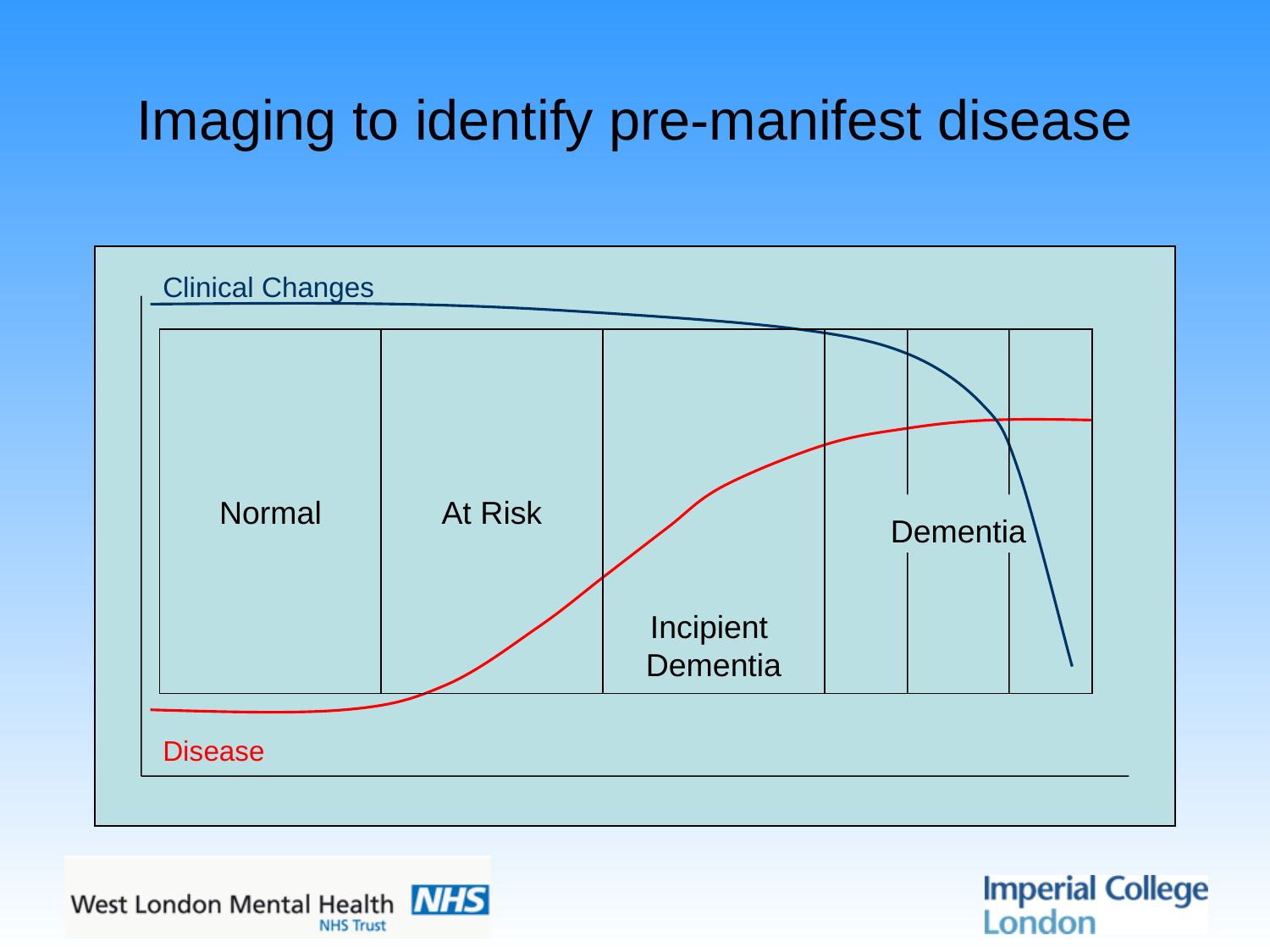

# Imaging to identify pre-manifest disease

Clinical Changes

Normal
At Risk

Incipient
Dementia

Dementia

Disease